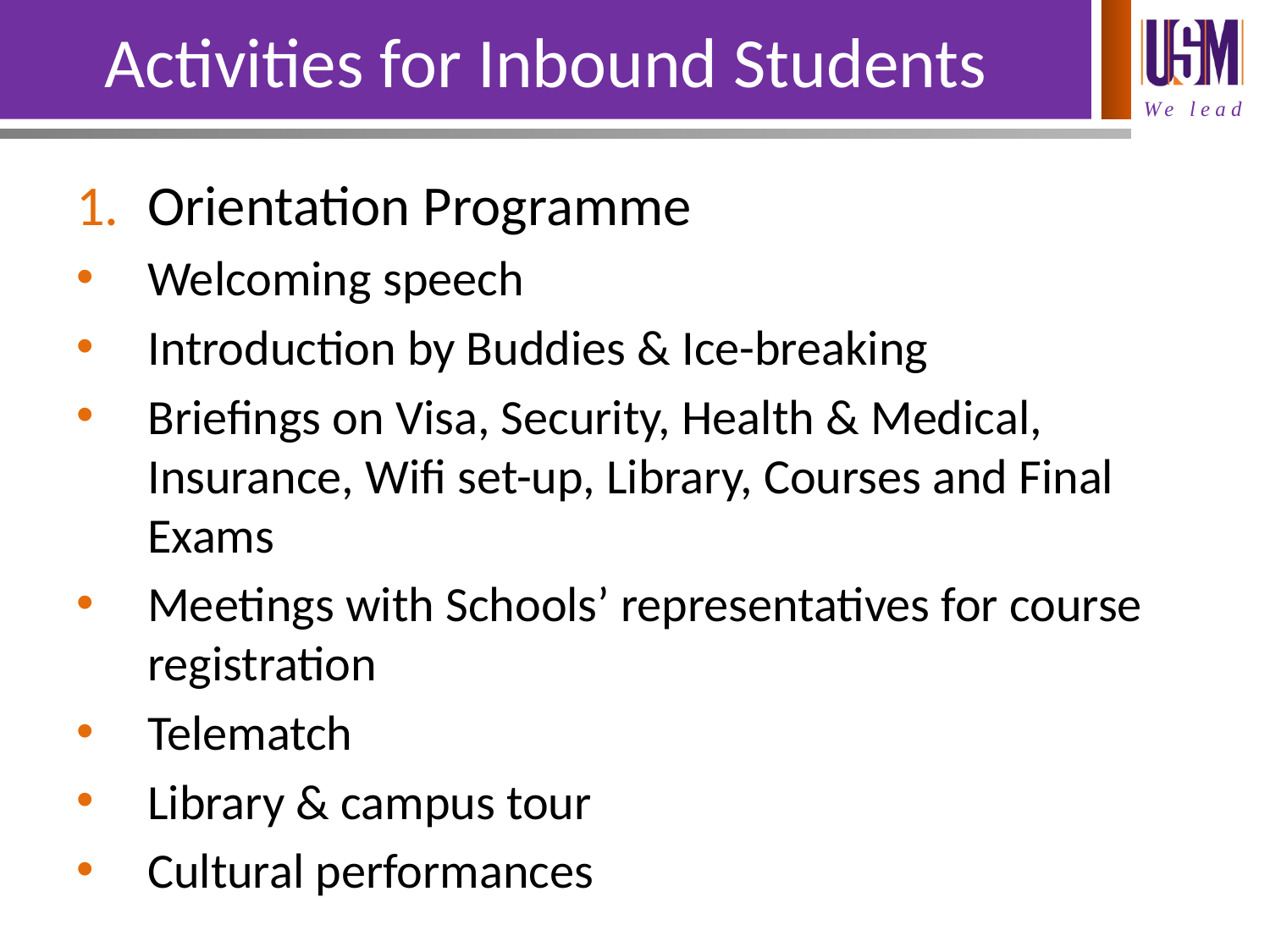

# Activities for Inbound Students
Orientation Programme
Welcoming speech
Introduction by Buddies & Ice-breaking
Briefings on Visa, Security, Health & Medical, Insurance, Wifi set-up, Library, Courses and Final Exams
Meetings with Schools’ representatives for course registration
Telematch
Library & campus tour
Cultural performances